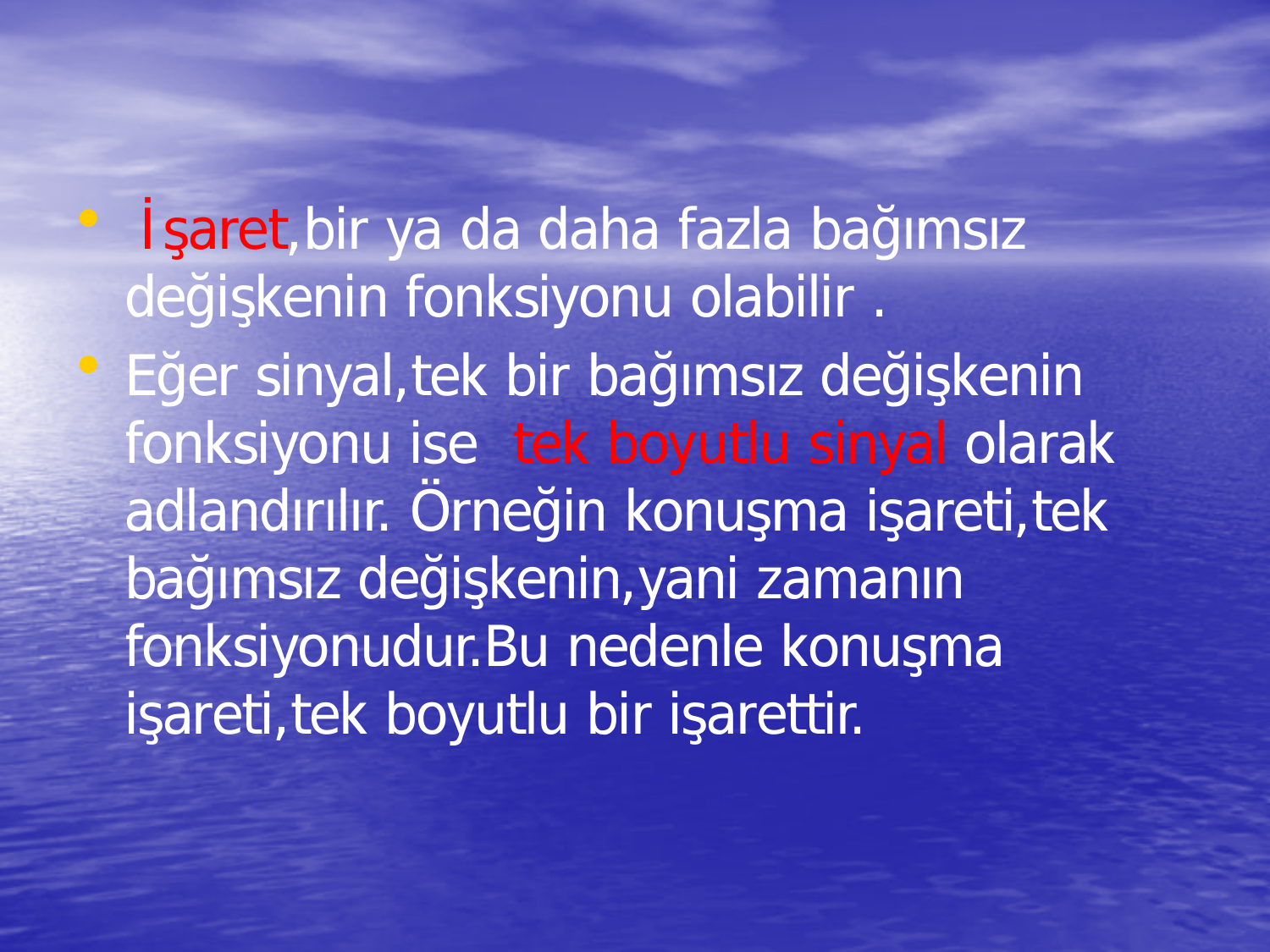

İşaret,bir ya da daha fazla bağımsız değişkenin fonksiyonu olabilir .
Eğer sinyal,tek bir bağımsız değişkenin fonksiyonu ise  tek boyutlu sinyal olarak adlandırılır. Örneğin konuşma işareti,tek bağımsız değişkenin,yani zamanın fonksiyonudur.Bu nedenle konuşma işareti,tek boyutlu bir işarettir.